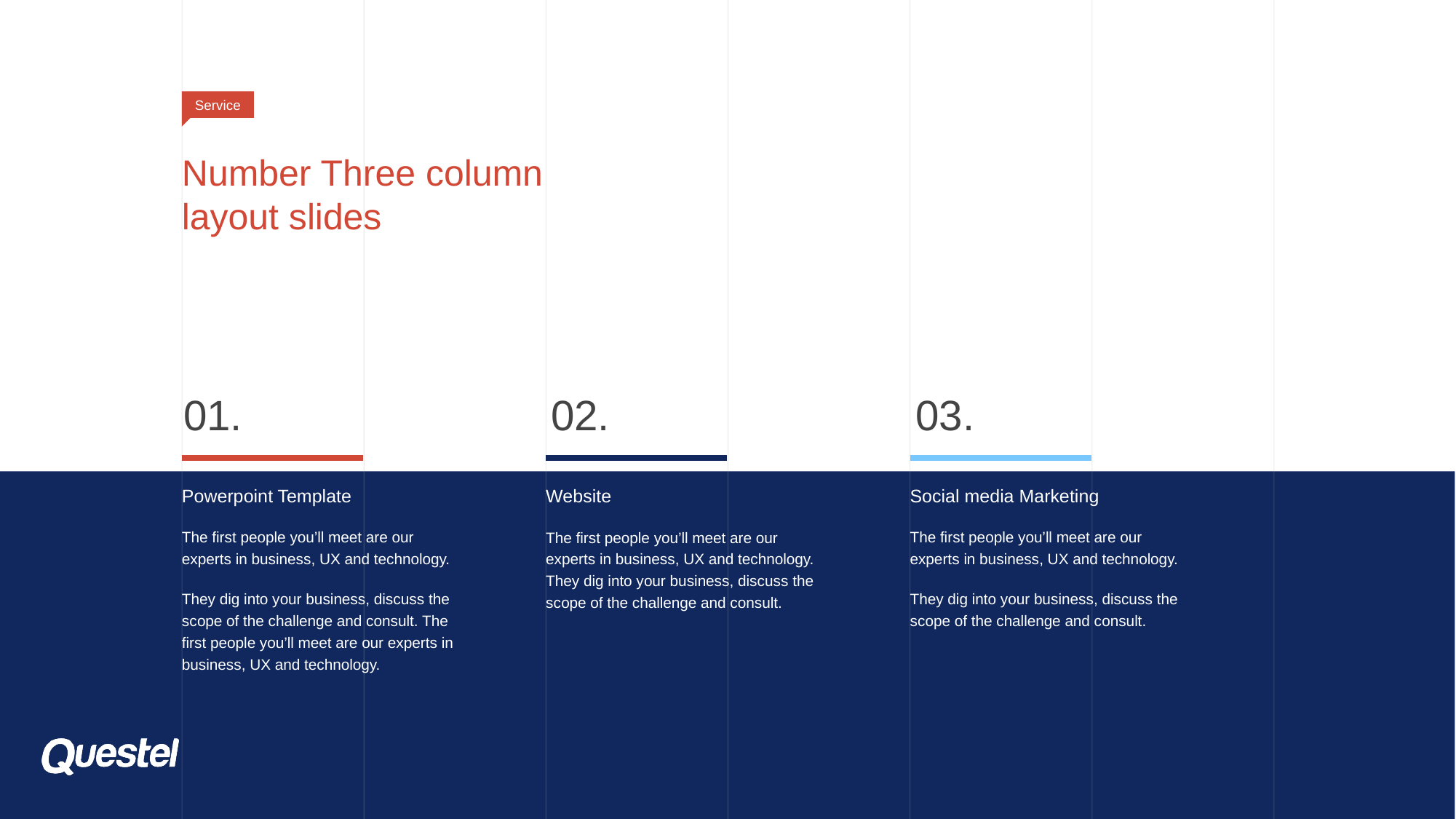

Service

# Number Three column layout slides
01.
02.
03.
Powerpoint Template
The first people you’ll meet are our experts in business, UX and technology.
They dig into your business, discuss the scope of the challenge and consult. The first people you’ll meet are our experts in business, UX and technology.
Website
The first people you’ll meet are our experts in business, UX and technology. They dig into your business, discuss the scope of the challenge and consult.
Social media Marketing
The first people you’ll meet are our experts in business, UX and technology.
They dig into your business, discuss the scope of the challenge and consult.